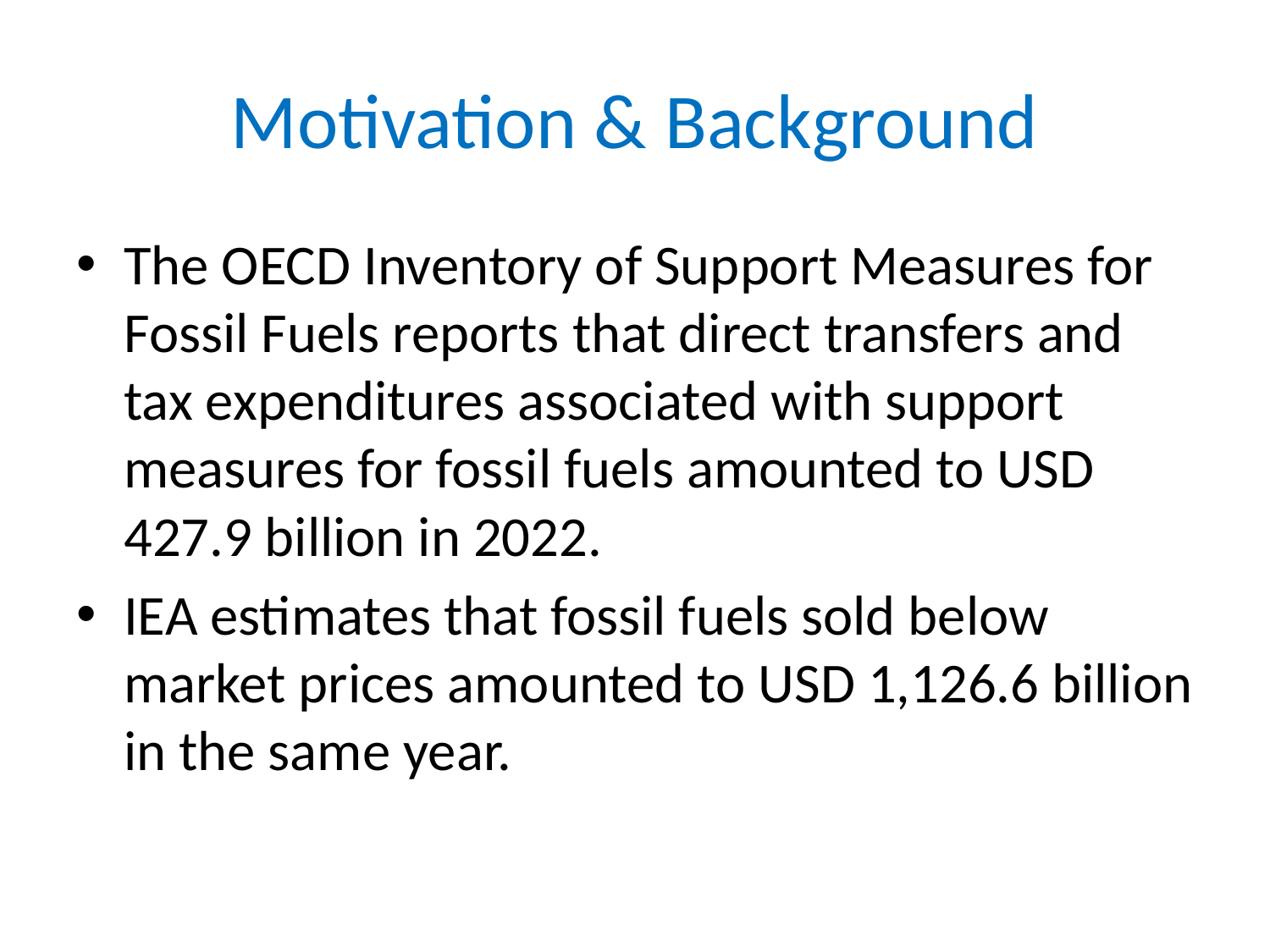

# Motivation & Background
The OECD Inventory of Support Measures for Fossil Fuels reports that direct transfers and tax expenditures associated with support measures for fossil fuels amounted to USD 427.9 billion in 2022.
IEA estimates that fossil fuels sold below market prices amounted to USD 1,126.6 billion in the same year.